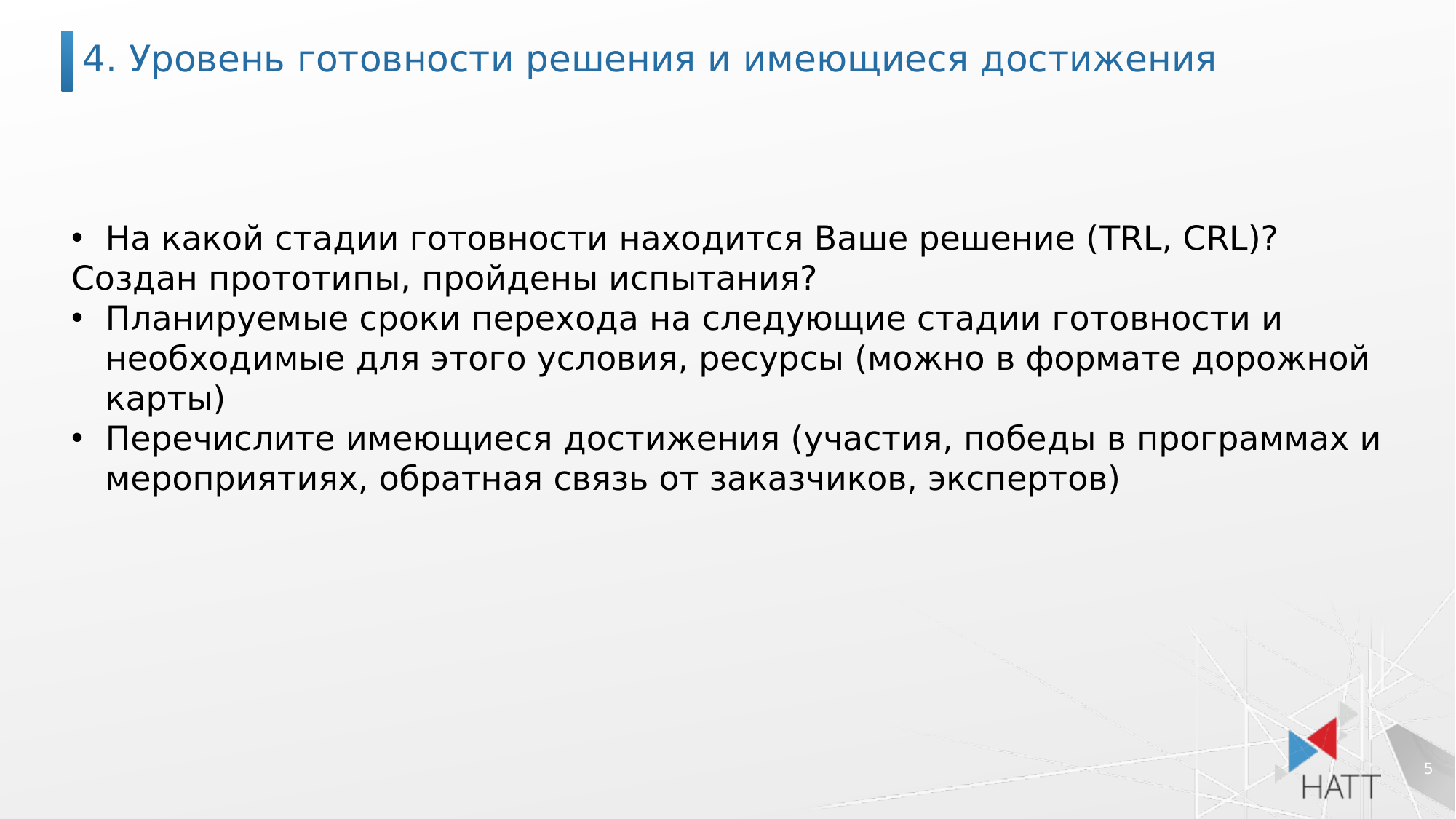

4. Уровень готовности решения и имеющиеся достижения
На какой стадии готовности находится Ваше решение (TRL, CRL)?
Создан прототипы, пройдены испытания?
Планируемые сроки перехода на следующие стадии готовности и необходимые для этого условия, ресурсы (можно в формате дорожной карты)
Перечислите имеющиеся достижения (участия, победы в программах и мероприятиях, обратная связь от заказчиков, экспертов)
5